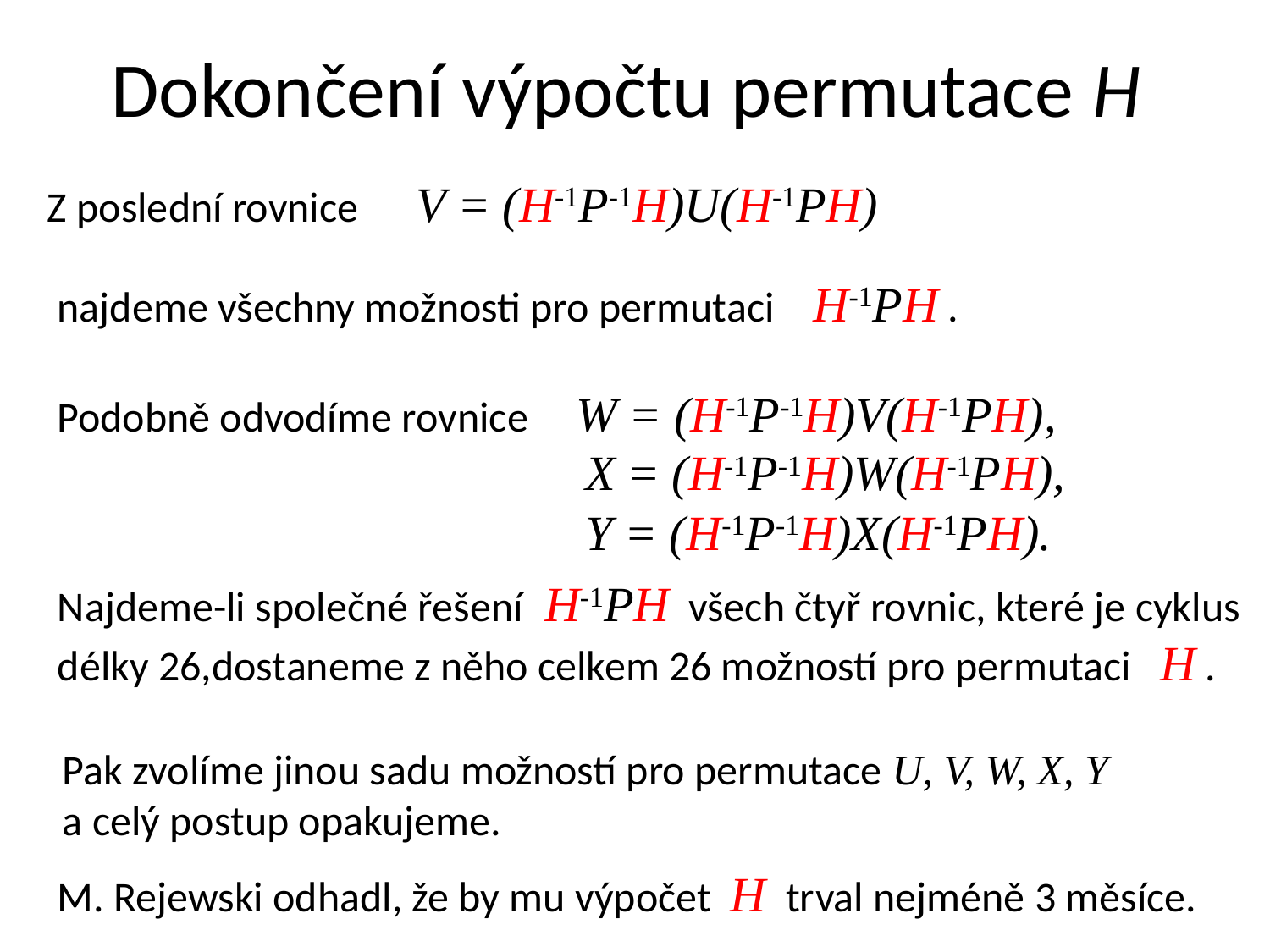

# Dokončení výpočtu permutace H
Z poslední rovnice      V = (H-1P-1H)U(H-1PH)
najdeme všechny možnosti pro permutaci    H-1PH .
Podobně odvodíme rovnice     W = (H-1P-1H)V(H-1PH),
                                           X = (H-1P-1H)W(H-1PH),
                                           Y = (H-1P-1H)X(H-1PH).
Najdeme-li společné řešení  H-1PH  všech čtyř rovnic, které je cyklus
délky 26,dostaneme z něho celkem 26 možností pro permutaci   H .
Pak zvolíme jinou sadu možností pro permutace U, V, W, X, Y
a celý postup opakujeme.
M. Rejewski odhadl, že by mu výpočet  H  trval nejméně 3 měsíce.